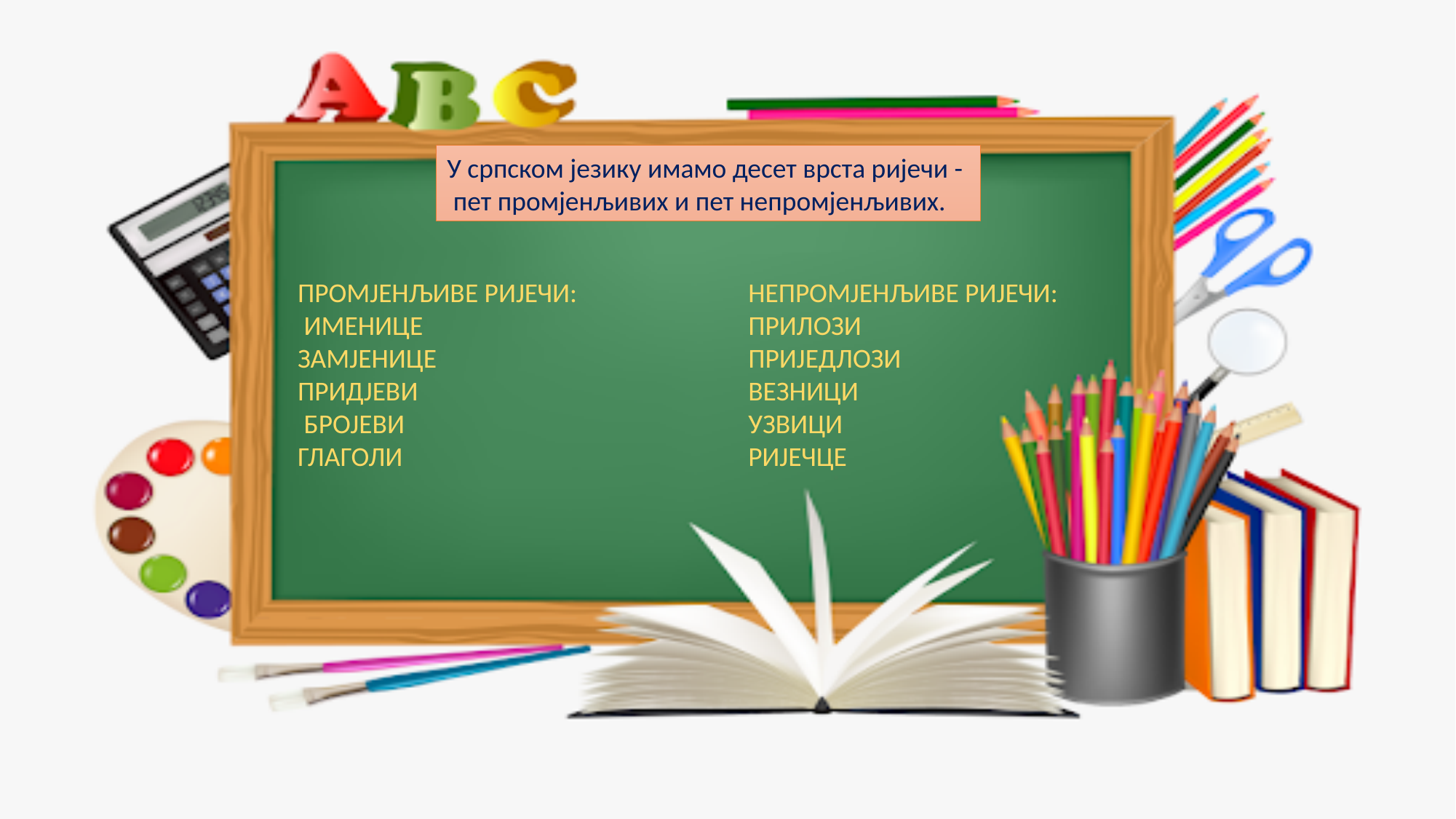

У српском језику имамо десет врста ријечи -
 пет промјенљивих и пет непромјенљивих.
ПРОМЈЕНЉИВЕ РИЈЕЧИ:
 ИМЕНИЦЕ
ЗАМЈЕНИЦЕ
ПРИДЈЕВИ
 БРОЈЕВИ
ГЛАГОЛИ
НЕПРОМЈЕНЉИВЕ РИЈЕЧИ:
ПРИЛОЗИ
ПРИЈЕДЛОЗИ
ВЕЗНИЦИ
УЗВИЦИ
РИЈЕЧЦЕ